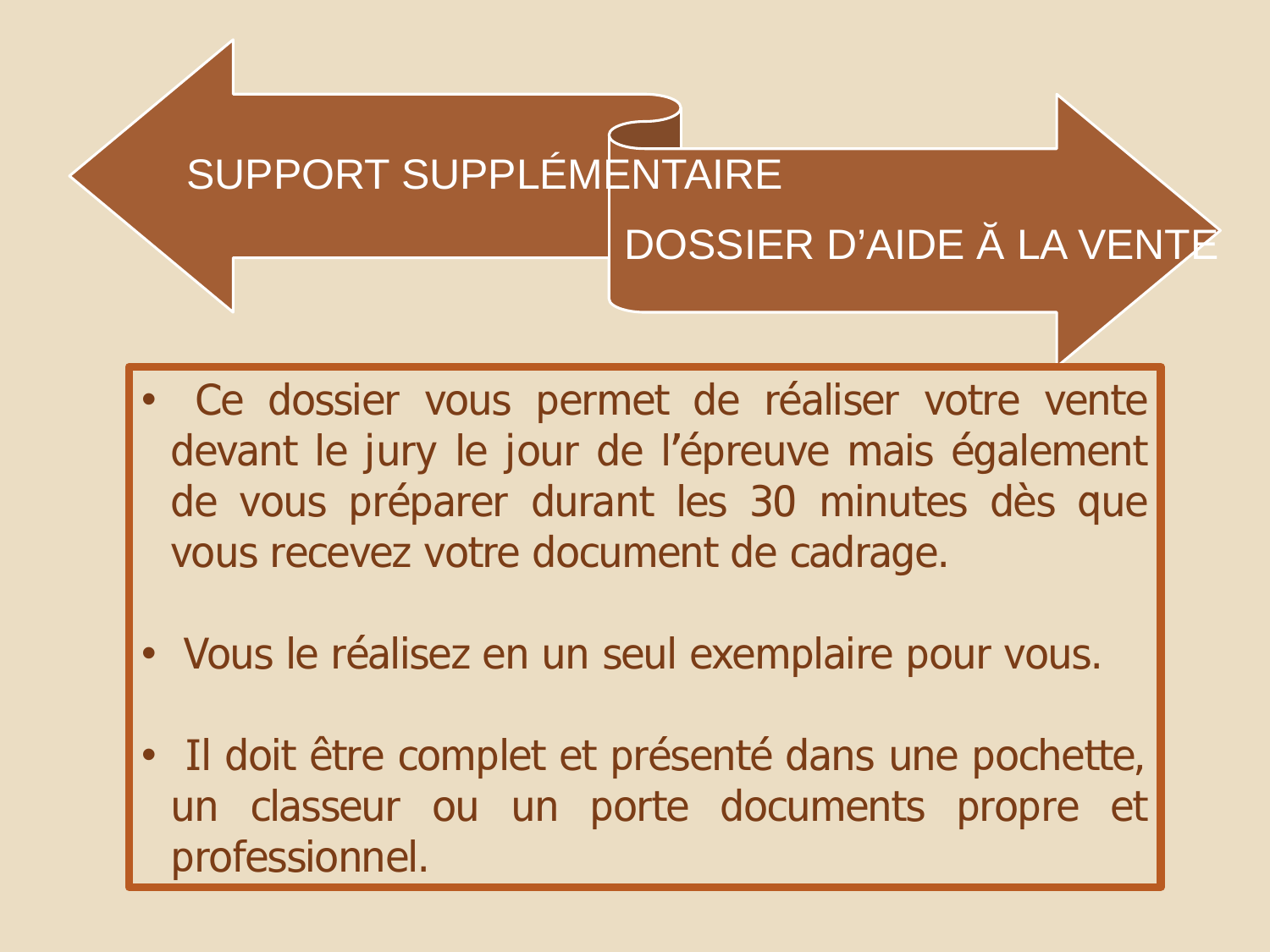

SUPPORT SUPPLÉMENTAIRE
DOSSIER D’AIDE Ă LA VENTE
 Ce dossier vous permet de réaliser votre vente devant le jury le jour de l’épreuve mais également de vous préparer durant les 30 minutes dès que vous recevez votre document de cadrage.

 Vous le réalisez en un seul exemplaire pour vous.

 Il doit être complet et présenté dans une pochette, un classeur ou un porte documents propre et professionnel.